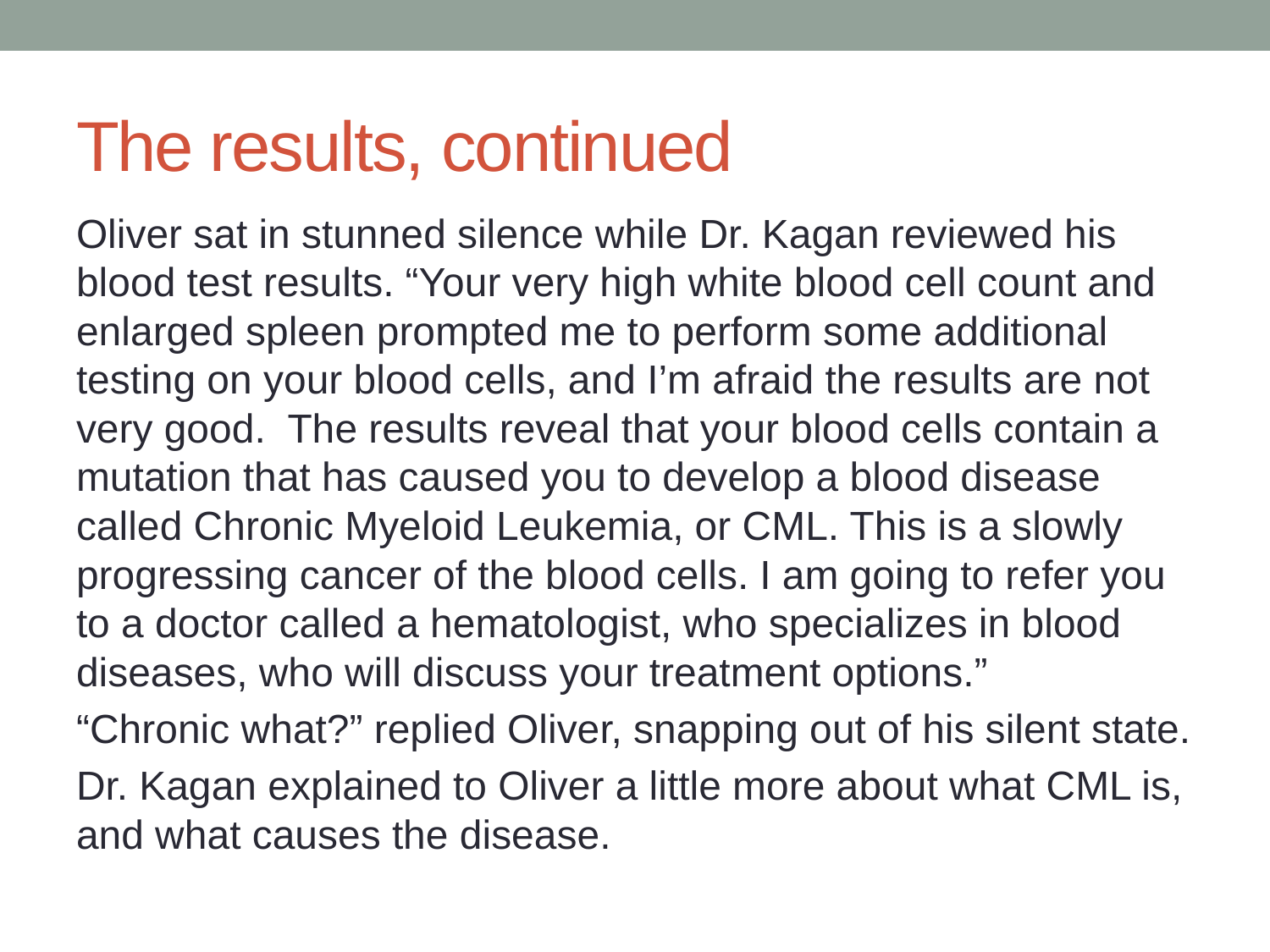

# The results, continued
Oliver sat in stunned silence while Dr. Kagan reviewed his blood test results. “Your very high white blood cell count and enlarged spleen prompted me to perform some additional testing on your blood cells, and I’m afraid the results are not very good.  The results reveal that your blood cells contain a mutation that has caused you to develop a blood disease called Chronic Myeloid Leukemia, or CML. This is a slowly progressing cancer of the blood cells. I am going to refer you to a doctor called a hematologist, who specializes in blood diseases, who will discuss your treatment options.”
“Chronic what?” replied Oliver, snapping out of his silent state.
Dr. Kagan explained to Oliver a little more about what CML is, and what causes the disease.